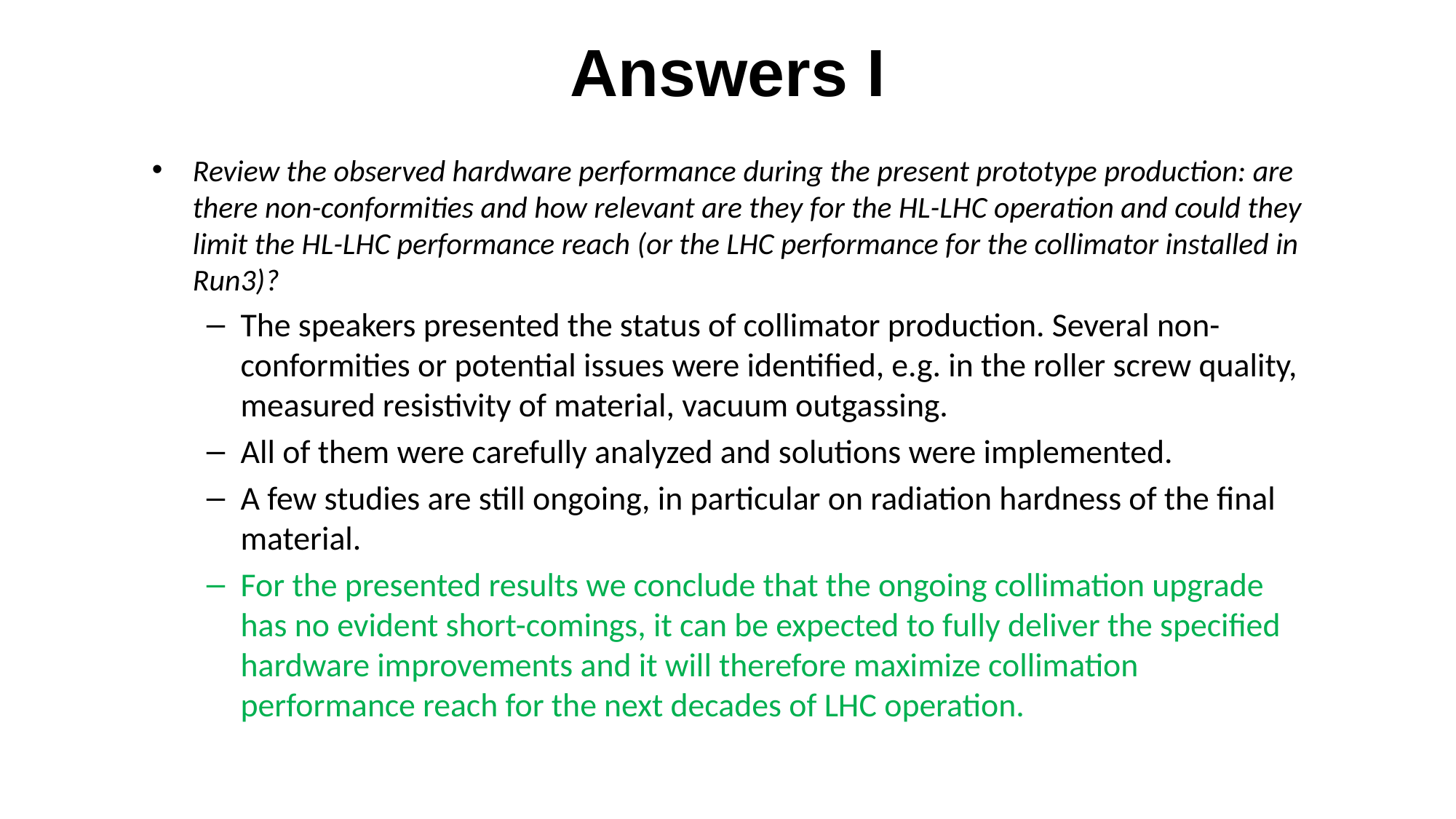

# Answers I
Review the observed hardware performance during the present prototype production: are there non-conformities and how relevant are they for the HL-LHC operation and could they limit the HL-LHC performance reach (or the LHC performance for the collimator installed in Run3)?
The speakers presented the status of collimator production. Several non-conformities or potential issues were identified, e.g. in the roller screw quality, measured resistivity of material, vacuum outgassing.
All of them were carefully analyzed and solutions were implemented.
A few studies are still ongoing, in particular on radiation hardness of the final material.
For the presented results we conclude that the ongoing collimation upgrade has no evident short-comings, it can be expected to fully deliver the specified hardware improvements and it will therefore maximize collimation performance reach for the next decades of LHC operation.